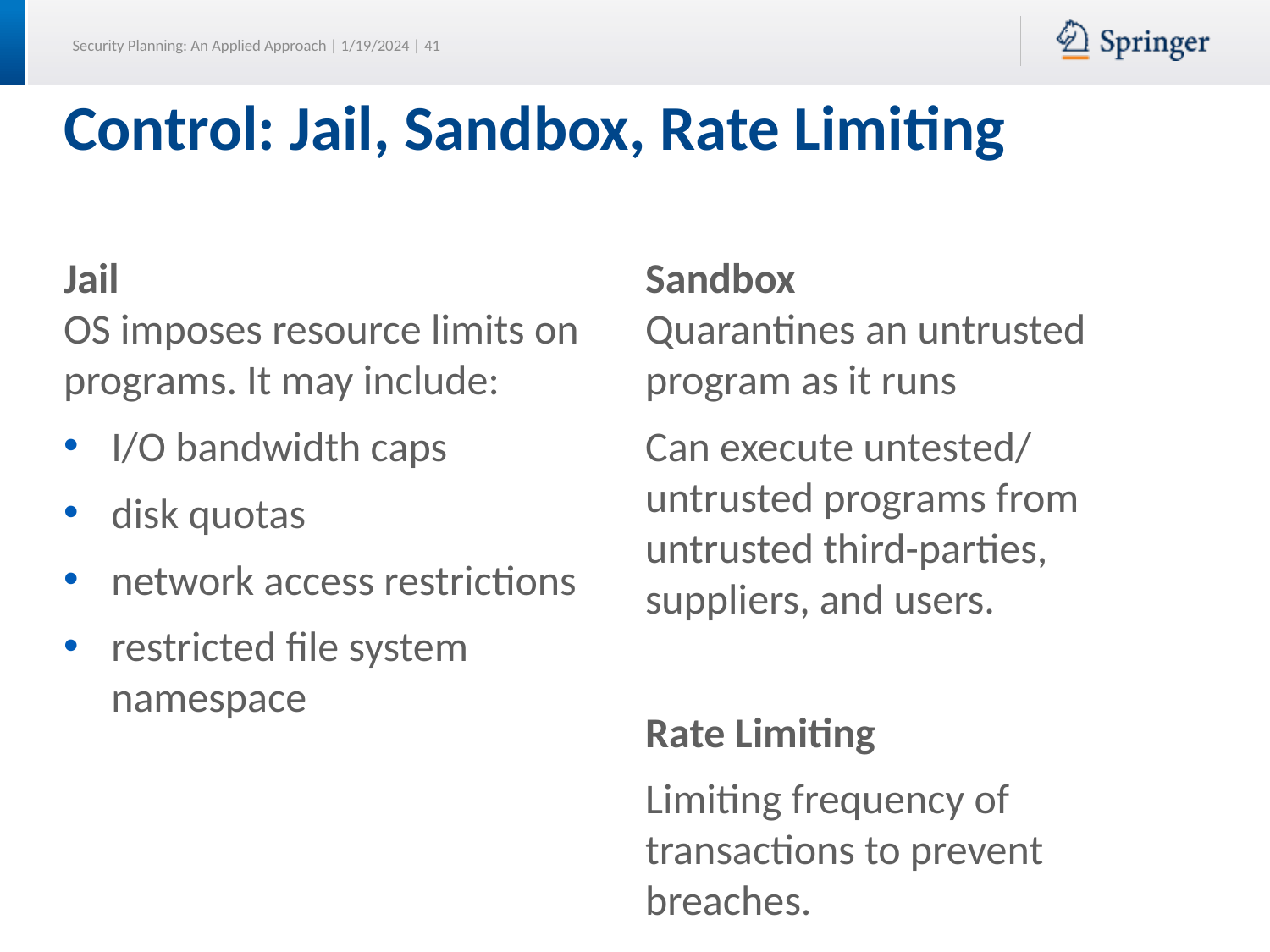

# Control: Jail, Sandbox, Rate Limiting
Jail
Sandbox
OS imposes resource limits on programs. It may include:
I/O bandwidth caps
disk quotas
network access restrictions
restricted file system namespace
Quarantines an untrusted program as it runs
Can execute untested/ untrusted programs from untrusted third-parties, suppliers, and users.

Rate Limiting
Limiting frequency of transactions to prevent breaches.